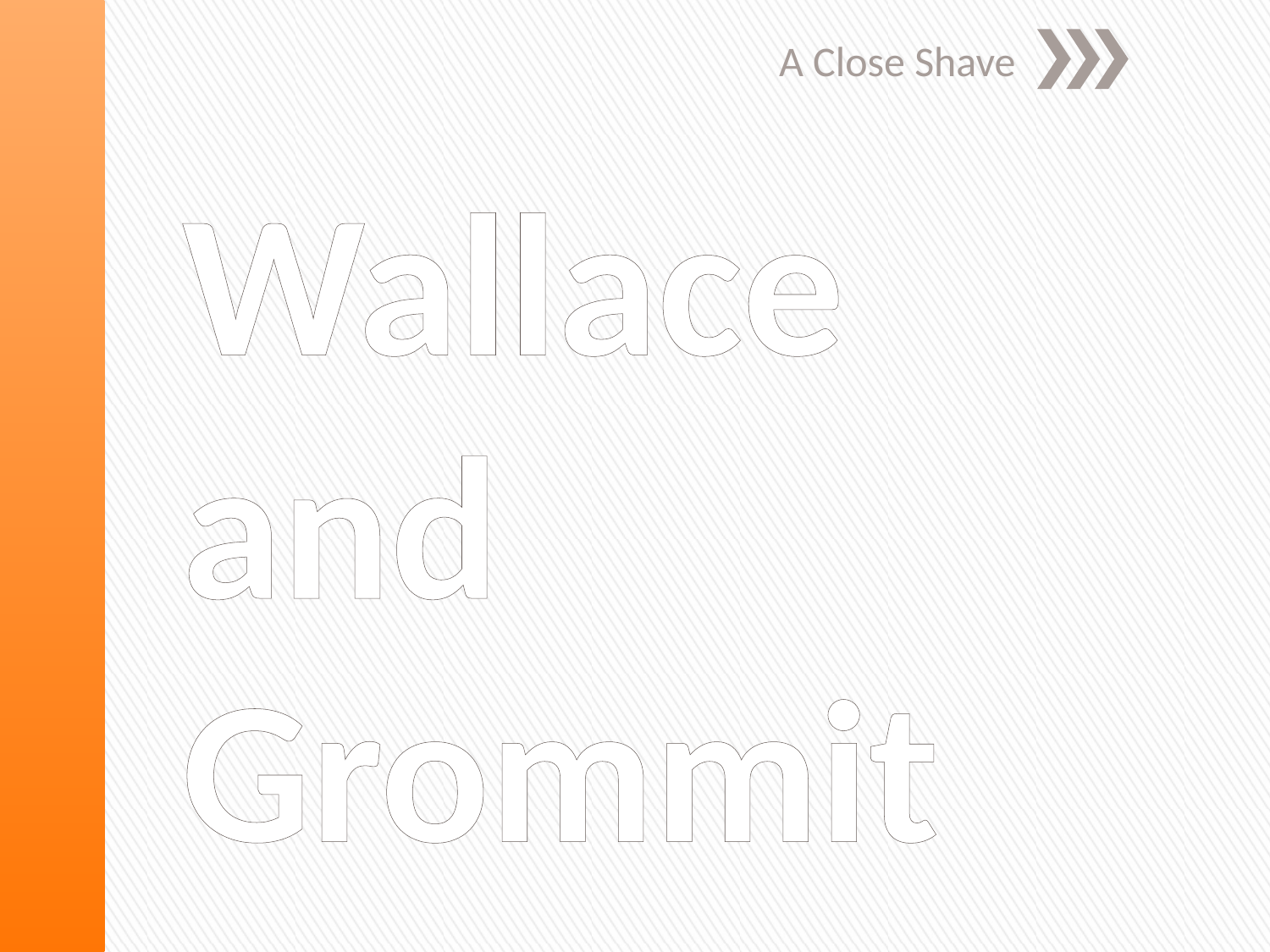

A Close Shave
# Wallace and Grommit